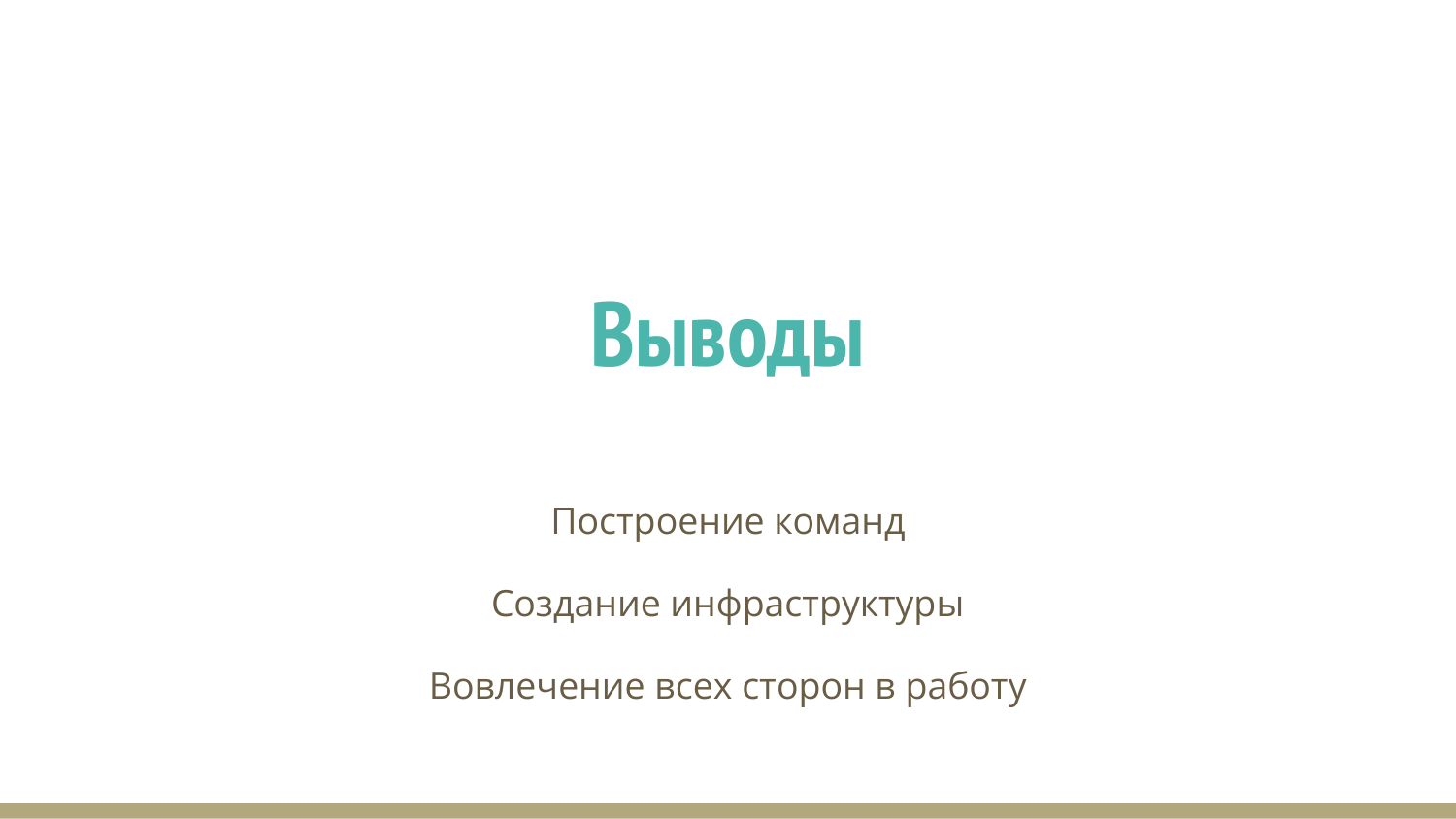

# Выводы
Построение команд
Создание инфраструктуры
Вовлечение всех сторон в работу